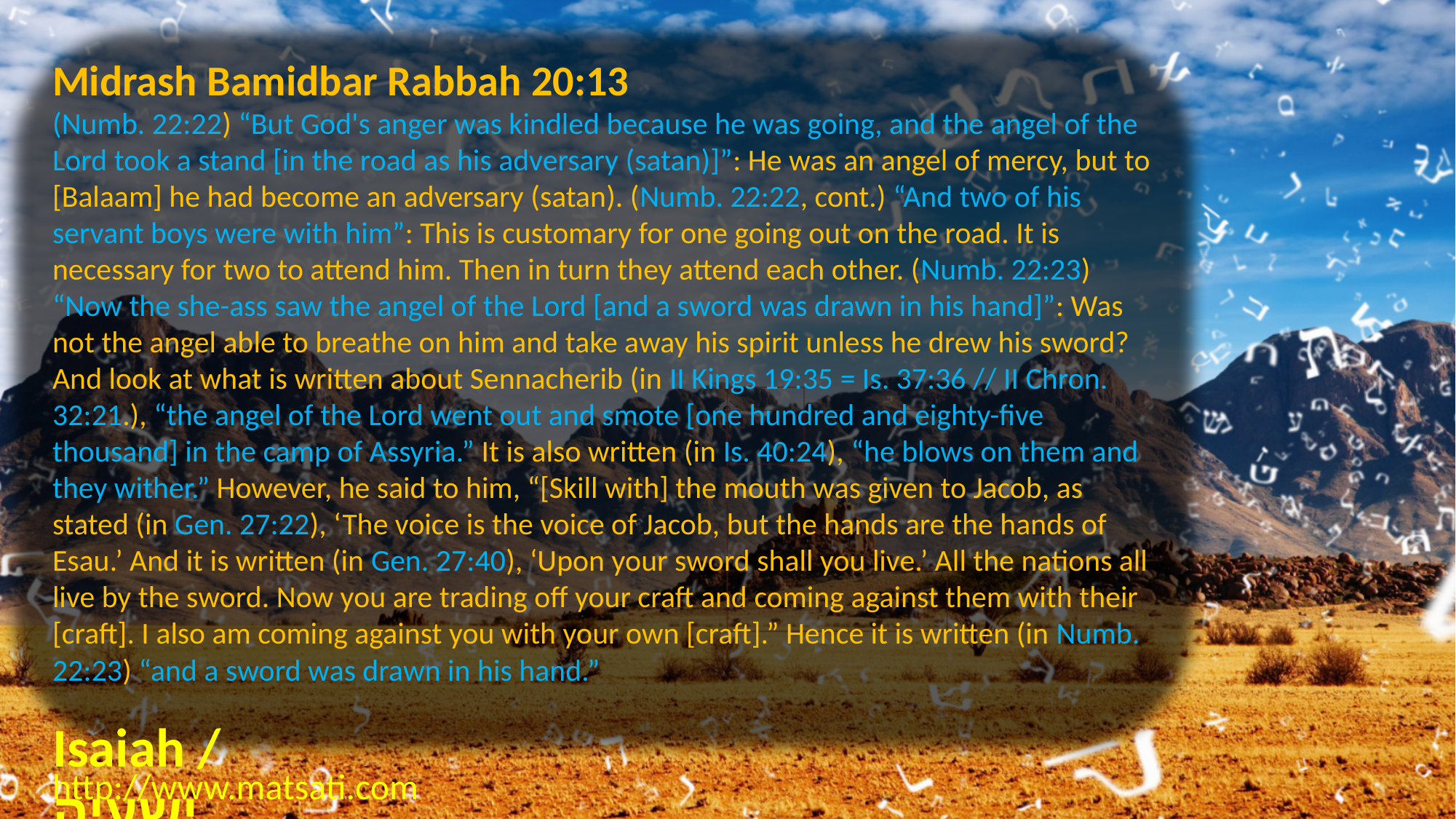

Midrash Bamidbar Rabbah 20:13
(Numb. 22:22) “But God's anger was kindled because he was going, and the angel of the Lord took a stand [in the road as his adversary (satan)]”: He was an angel of mercy, but to [Balaam] he had become an adversary (satan). (Numb. 22:22, cont.) “And two of his servant boys were with him”: This is customary for one going out on the road. It is necessary for two to attend him. Then in turn they attend each other. (Numb. 22:23) “Now the she-ass saw the angel of the Lord [and a sword was drawn in his hand]”: Was not the angel able to breathe on him and take away his spirit unless he drew his sword? And look at what is written about Sennacherib (in II Kings 19:35 = Is. 37:36 // II Chron. 32:21.), “the angel of the Lord went out and smote [one hundred and eighty-five thousand] in the camp of Assyria.” It is also written (in Is. 40:24), “he blows on them and they wither.” However, he said to him, “[Skill with] the mouth was given to Jacob, as stated (in Gen. 27:22), ‘The voice is the voice of Jacob, but the hands are the hands of Esau.’ And it is written (in Gen. 27:40), ‘Upon your sword shall you live.’ All the nations all live by the sword. Now you are trading off your craft and coming against them with their [craft]. I also am coming against you with your own [craft].” Hence it is written (in Numb. 22:23) “and a sword was drawn in his hand.”
Isaiah / ישעיה
http://www.matsati.com